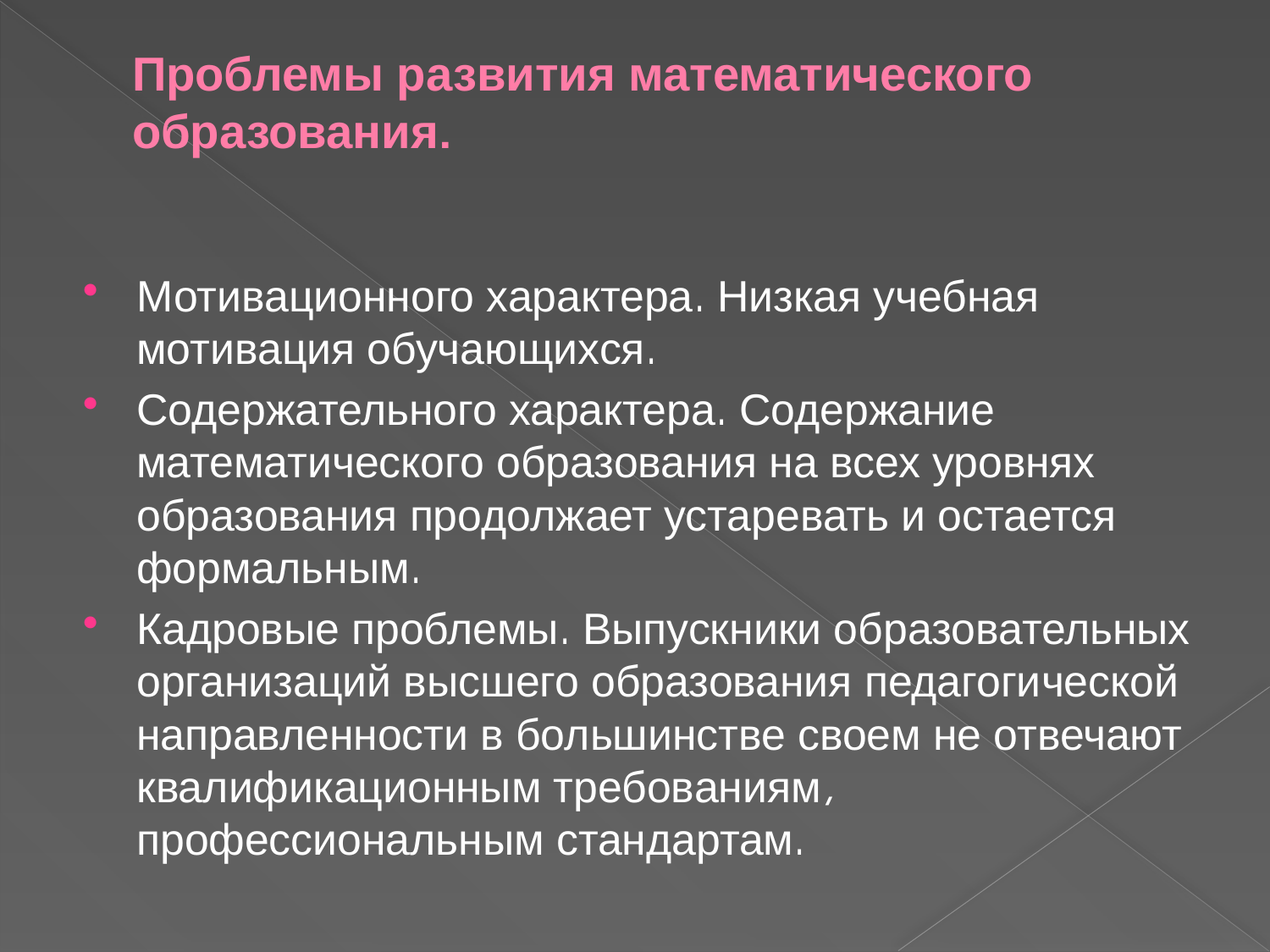

# Проблемы развития математического образования.
Мотивационного характера. Низкая учебная мотивация обучающихся.
Содержательного характера. Содержание математического образования на всех уровнях образования продолжает устаревать и остается формальным.
Кадровые проблемы. Выпускники образовательных организаций высшего образования педагогической направленности в большинстве своем не отвечают квалификационным требованиям, профессиональным стандартам.